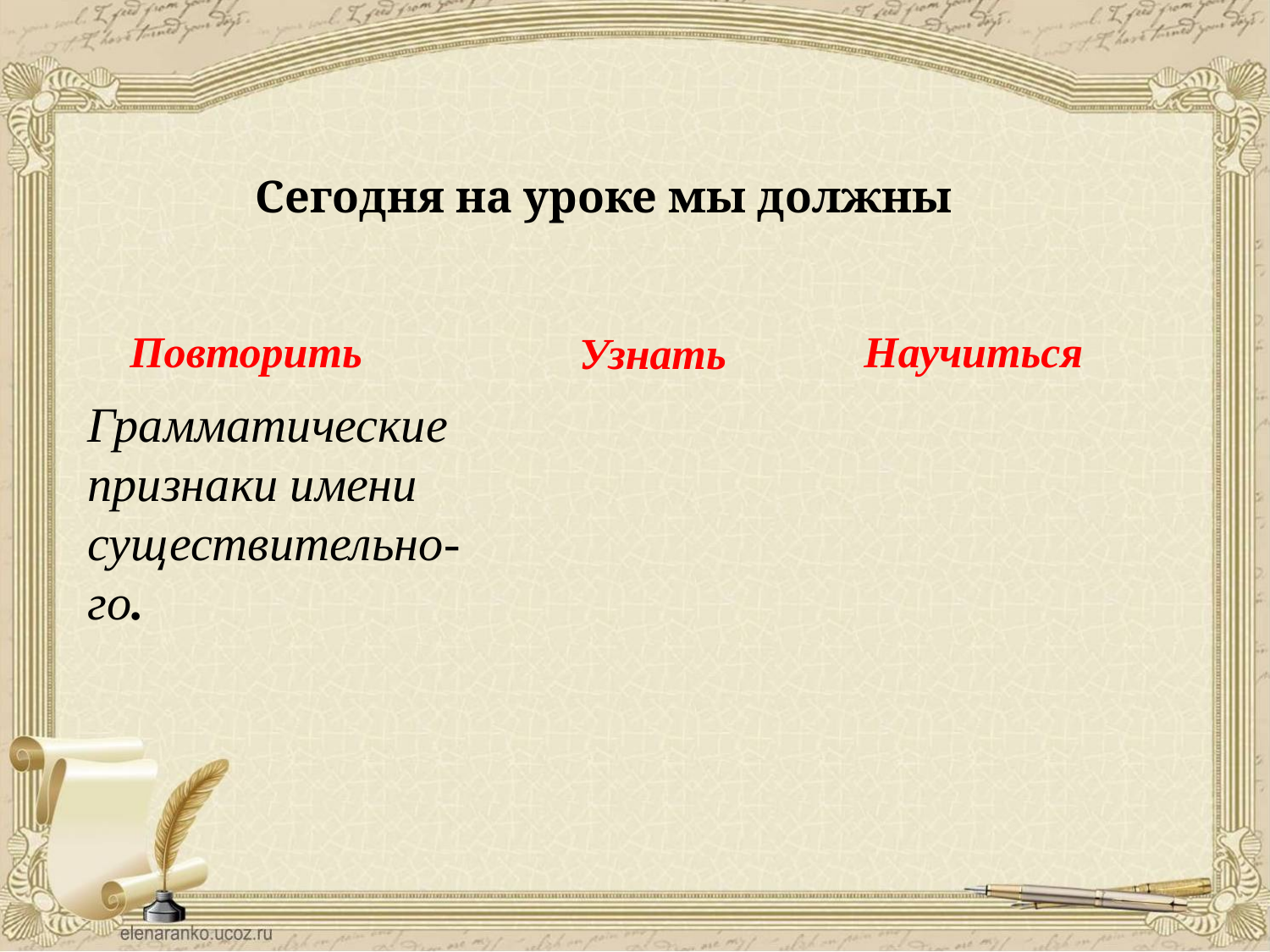

Сегодня на уроке мы должны
Повторить
Научиться
Узнать
Грамматические признаки имени существительно-го.